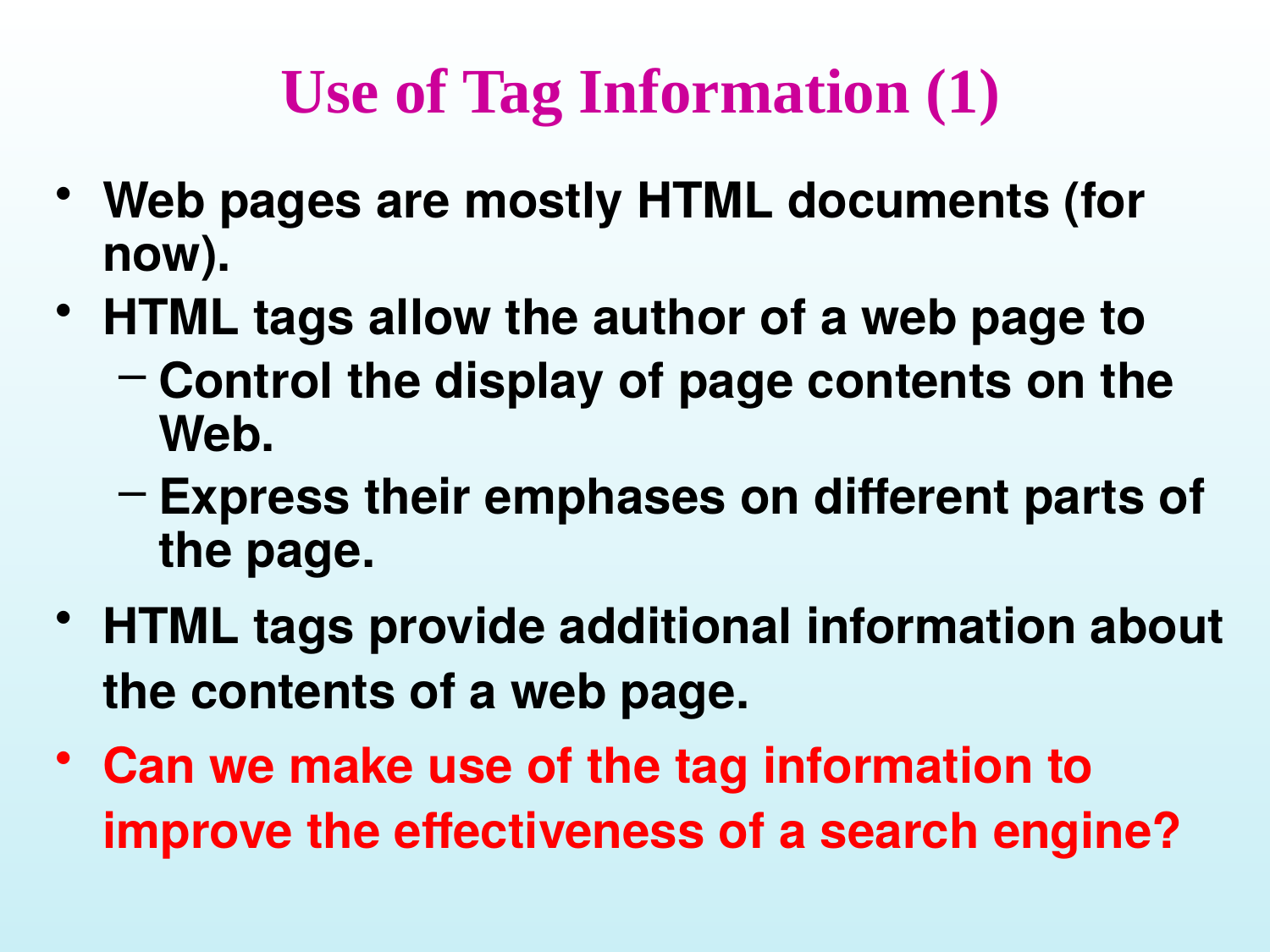

# Use of Tag Information (1)
Web pages are mostly HTML documents (for now).
HTML tags allow the author of a web page to
Control the display of page contents on the Web.
Express their emphases on different parts of the page.
HTML tags provide additional information about the contents of a web page.
Can we make use of the tag information to improve the effectiveness of a search engine?